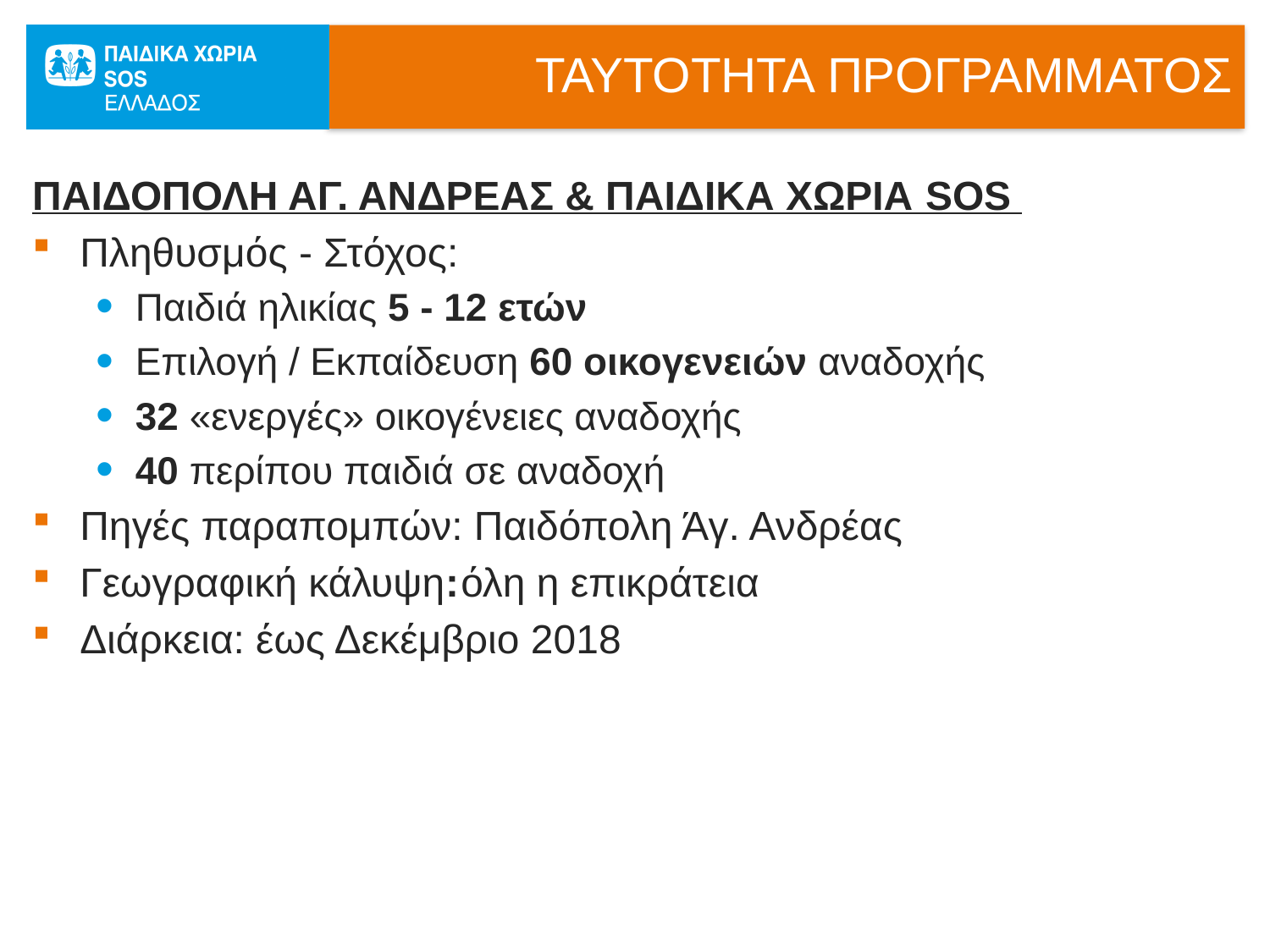

# ΤΑΥΤΟΤΗΤΑ ΠΡΟΓΡΑΜΜΑΤΟΣ
ΠΑΙΔΟΠΟΛΗ ΑΓ. ΑΝΔΡΕΑΣ & ΠΑΙΔΙΚΑ ΧΩΡΙΑ SOS
Πληθυσμός - Στόχος:
Παιδιά ηλικίας 5 - 12 ετών
Επιλογή / Εκπαίδευση 60 οικογενειών αναδοχής
32 «ενεργές» οικογένειες αναδοχής
40 περίπου παιδιά σε αναδοχή
Πηγές παραπομπών: Παιδόπολη Άγ. Ανδρέας
Γεωγραφική κάλυψη:	όλη η επικράτεια
Διάρκεια: έως Δεκέμβριο 2018